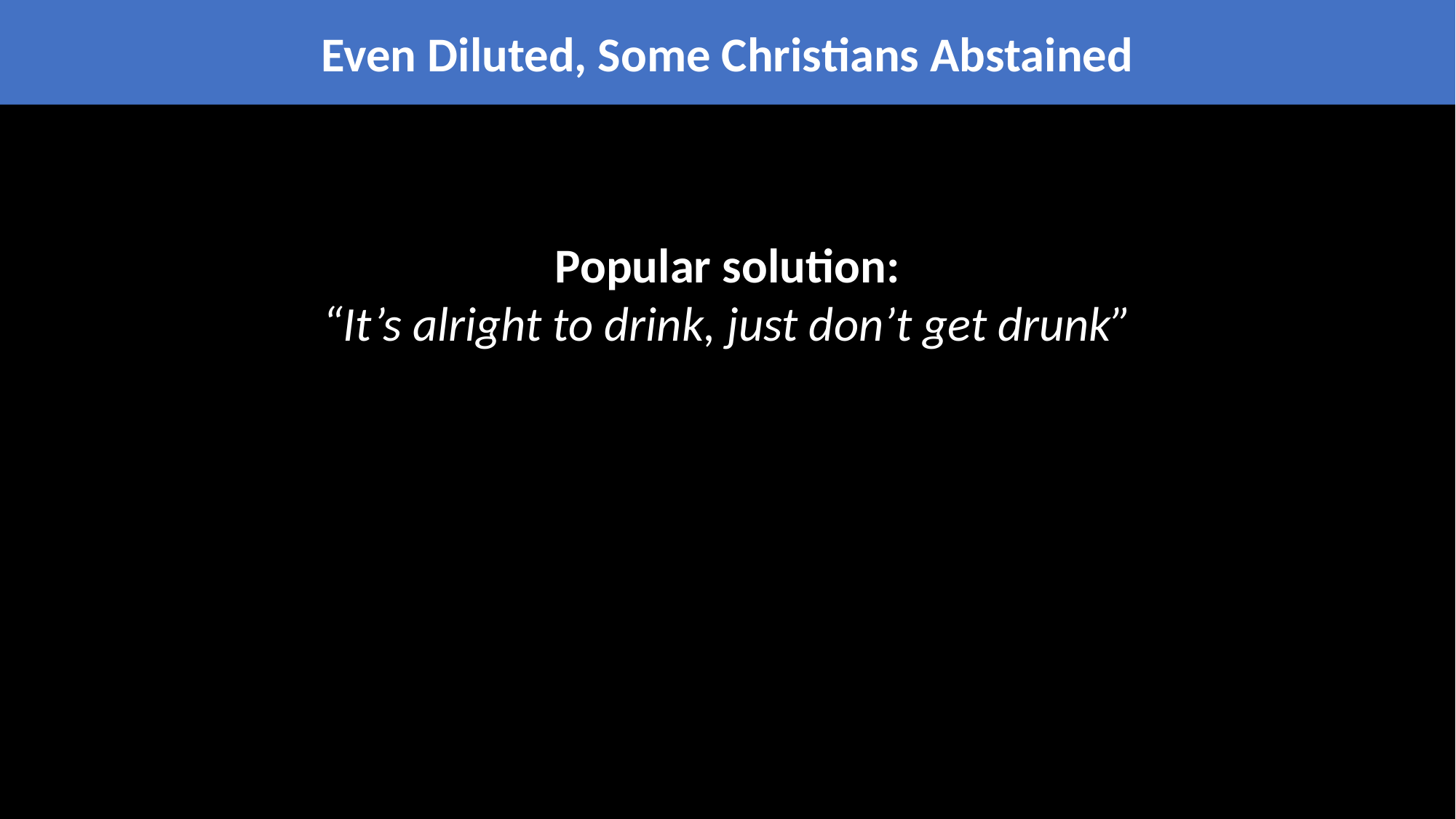

Even Diluted, Some Christians Abstained
Popular solution:
“It’s alright to drink, just don’t get drunk”